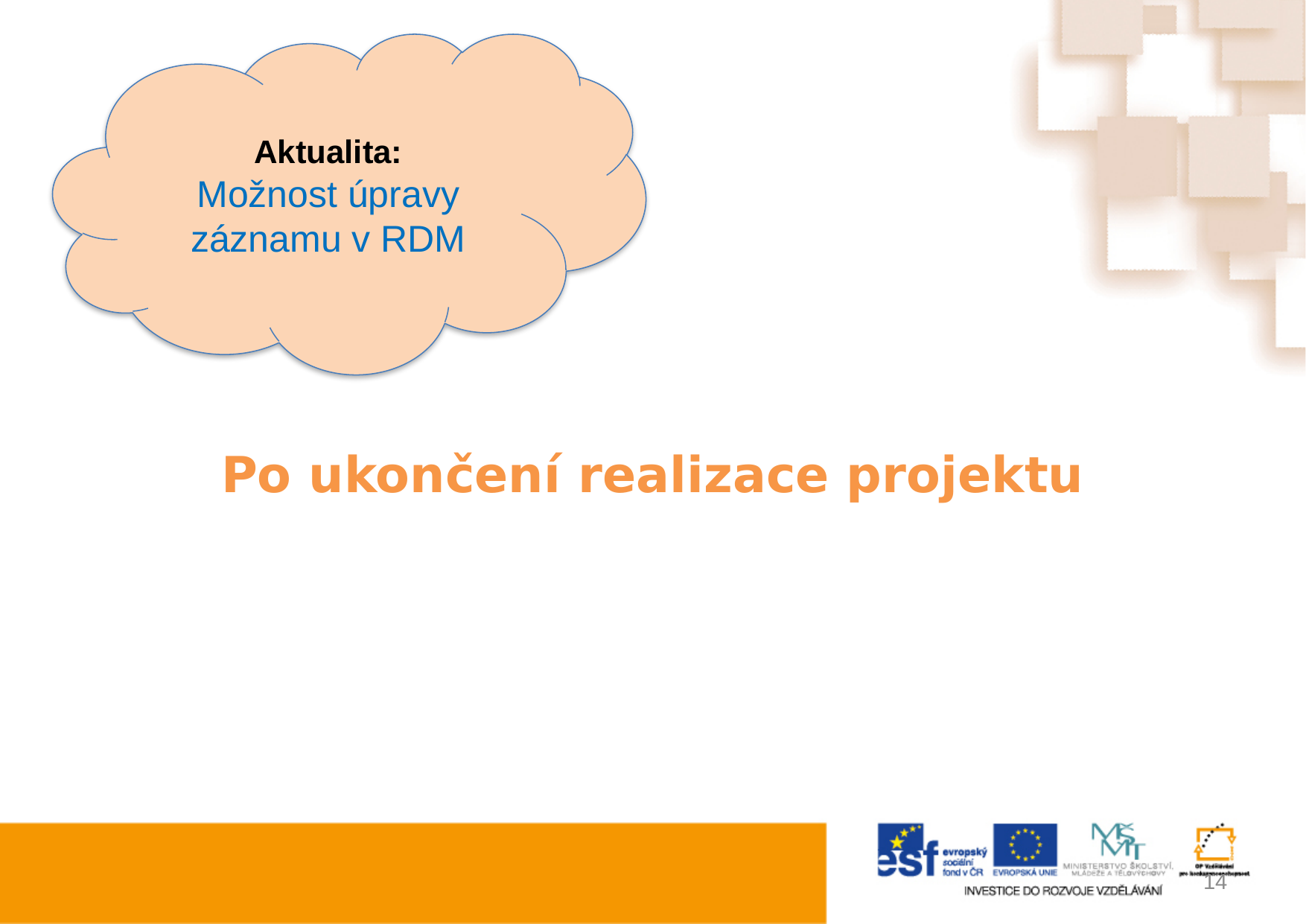

Aktualita:
Možnost úpravy záznamu v RDM

Po ukončení realizace projektu
14